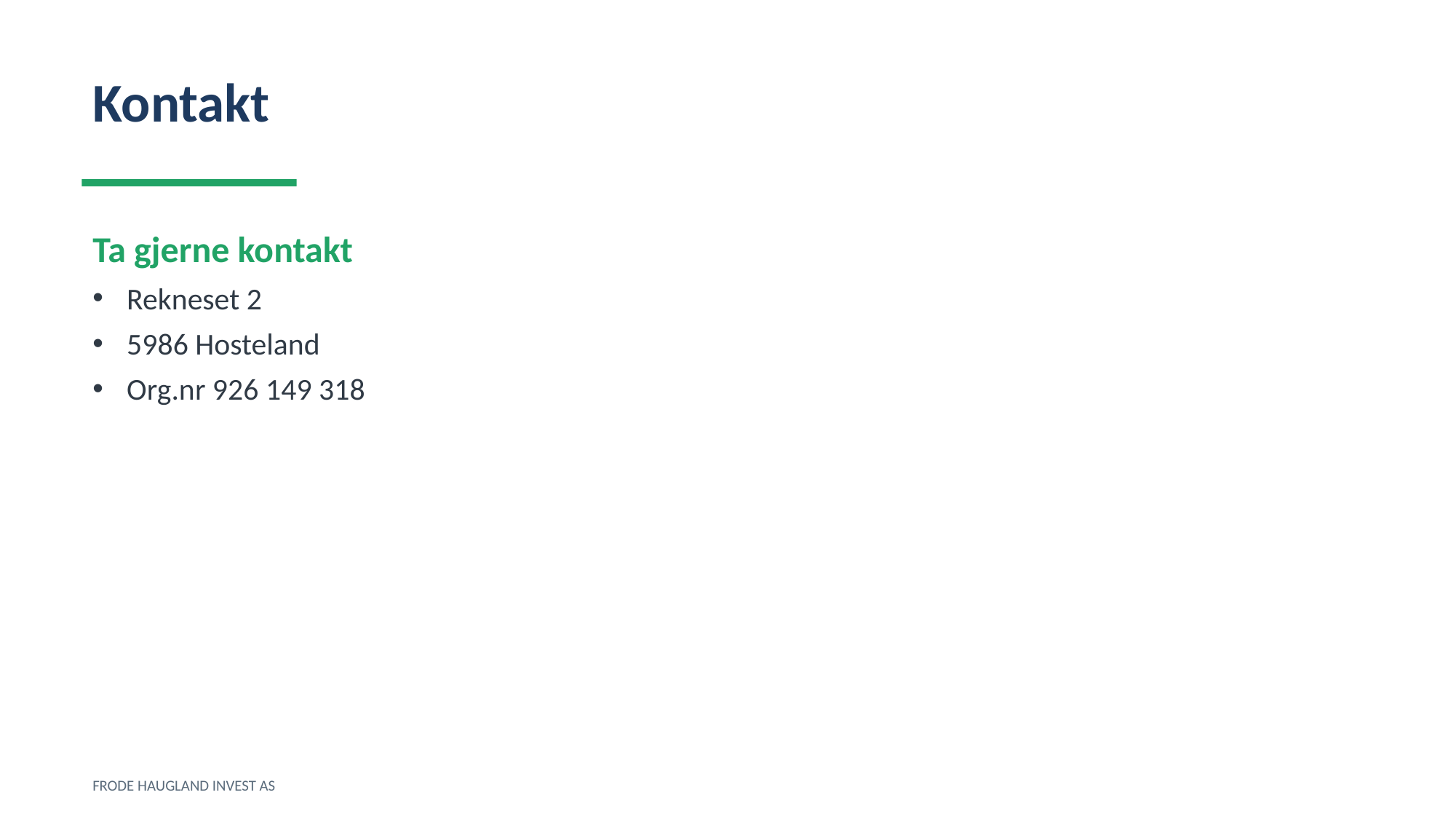

Kontakt

Ta gjerne kontakt
Rekneset 2
5986 Hosteland
Org.nr 926 149 318
FRODE HAUGLAND INVEST AS